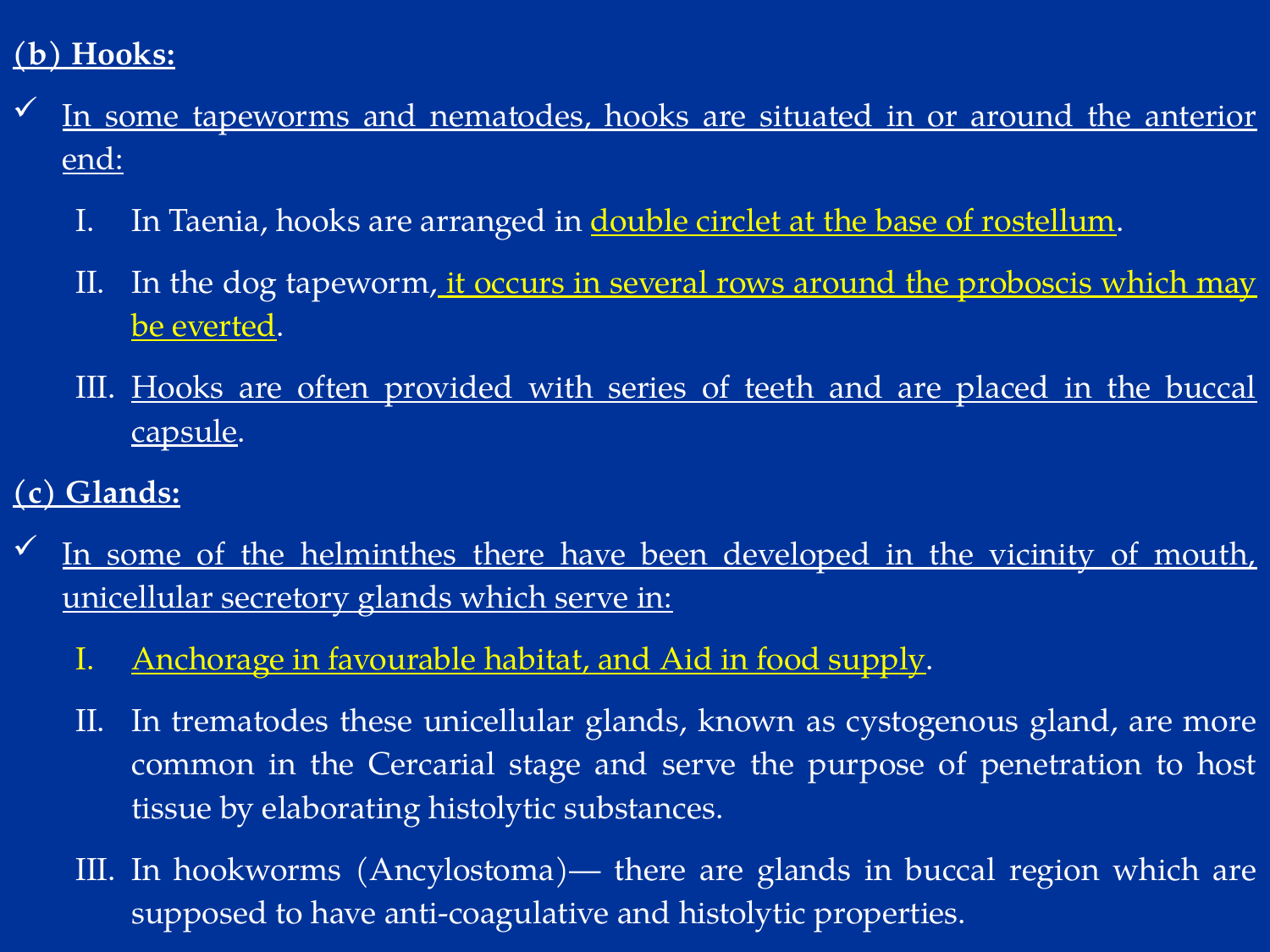

(b) Hooks:
In some tapeworms and nematodes, hooks are situated in or around the anterior end:
In Taenia, hooks are arranged in double circlet at the base of rostellum.
In the dog tapeworm, it occurs in several rows around the proboscis which may be everted.
Hooks are often provided with series of teeth and are placed in the buccal capsule.
(c) Glands:
In some of the helminthes there have been developed in the vicinity of mouth, unicellular secretory glands which serve in:
Anchorage in favourable habitat, and Aid in food supply.
In trematodes these unicellular glands, known as cystogenous gland, are more common in the Cercarial stage and serve the purpose of penetration to host tissue by elaborating histolytic sub­stances.
In hookworms (Ancylostoma)— there are glands in buccal region which are supposed to have anti-coagulative and histolytic properties.